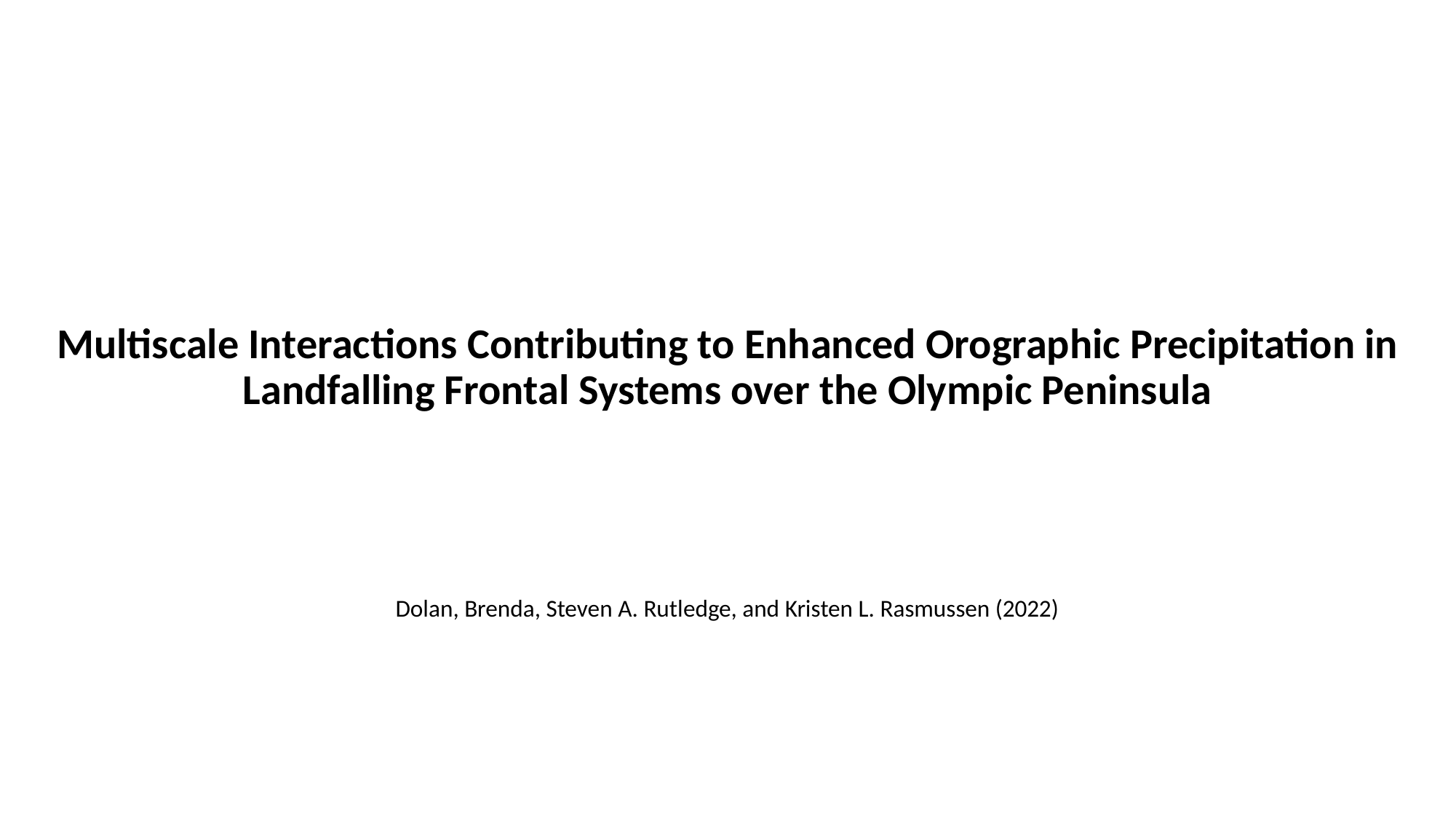

# Multiscale Interactions Contributing to Enhanced Orographic Precipitation in Landfalling Frontal Systems over the Olympic Peninsula
Dolan, Brenda, Steven A. Rutledge, and Kristen L. Rasmussen (2022)